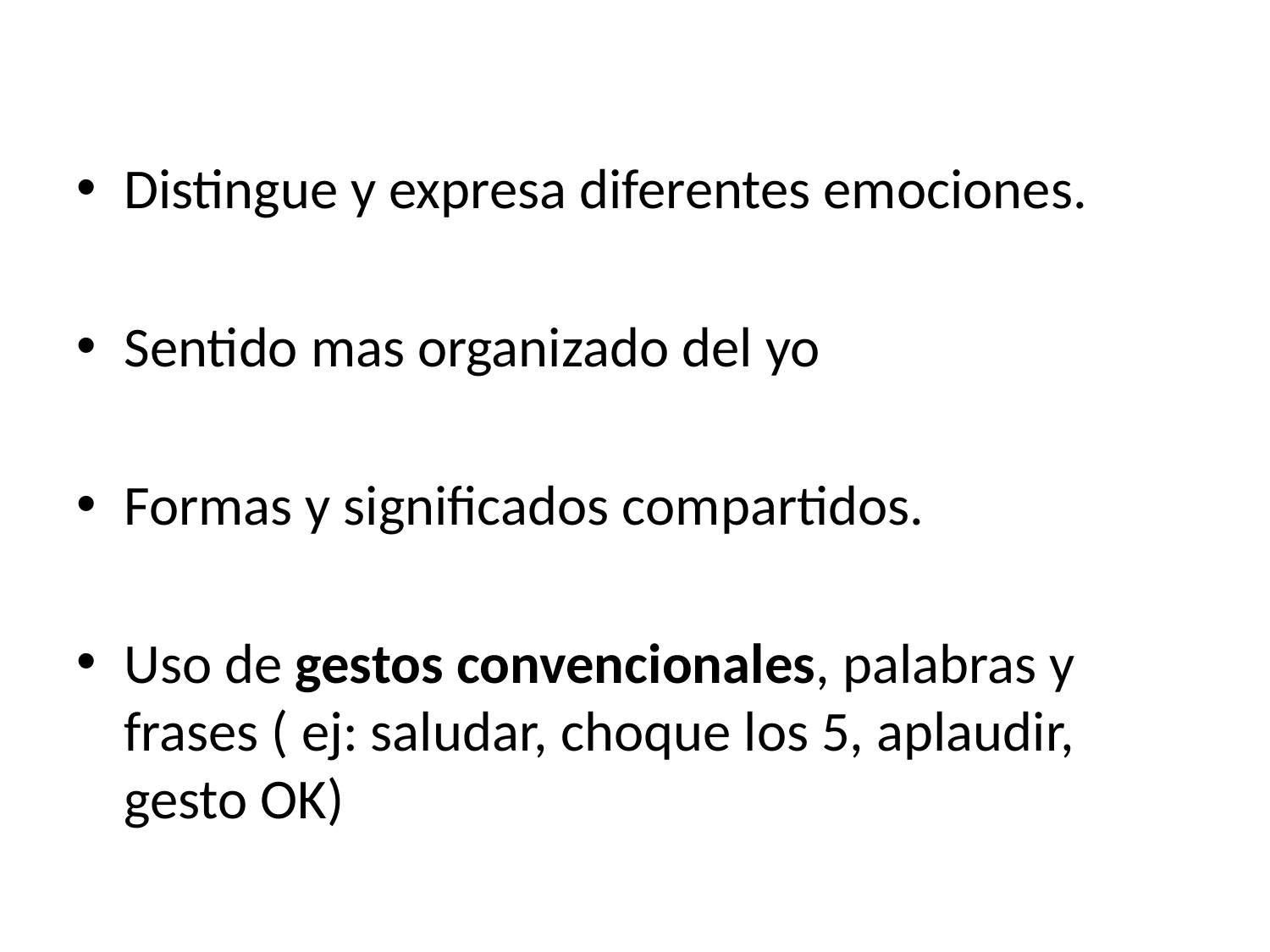

#
Distingue y expresa diferentes emociones.

Sentido mas organizado del yo

Formas y significados compartidos.

Uso de gestos convencionales, palabras y frases ( ej: saludar, choque los 5, aplaudir, gesto OK)